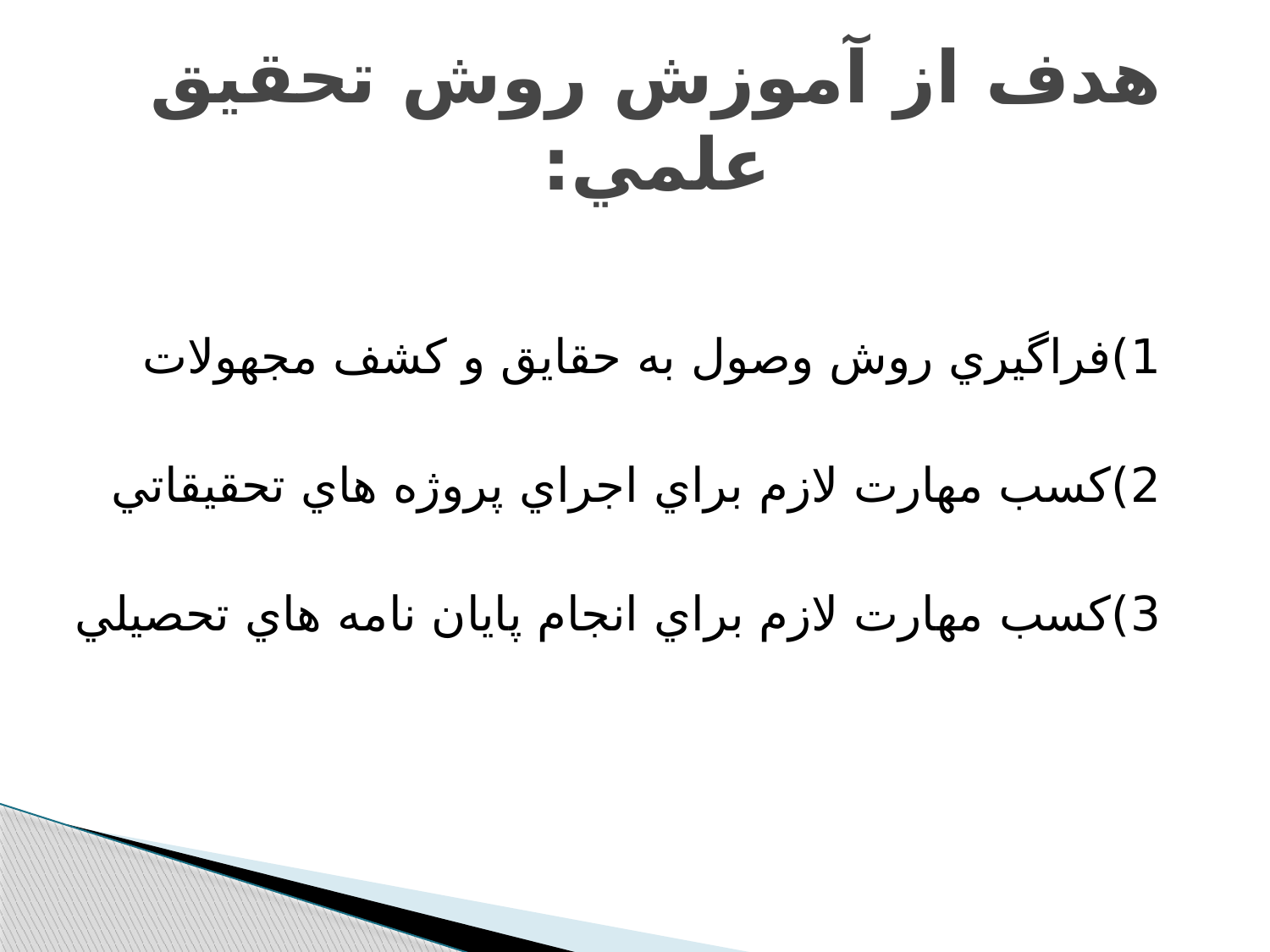

# هدف از آموزش روش تحقيق علمي:

1)فراگيري روش وصول به حقايق و کشف مجهولات

2)کسب مهارت لازم براي اجراي پروژه هاي تحقيقاتي

3)کسب مهارت لازم براي انجام پايان نامه هاي تحصيلي